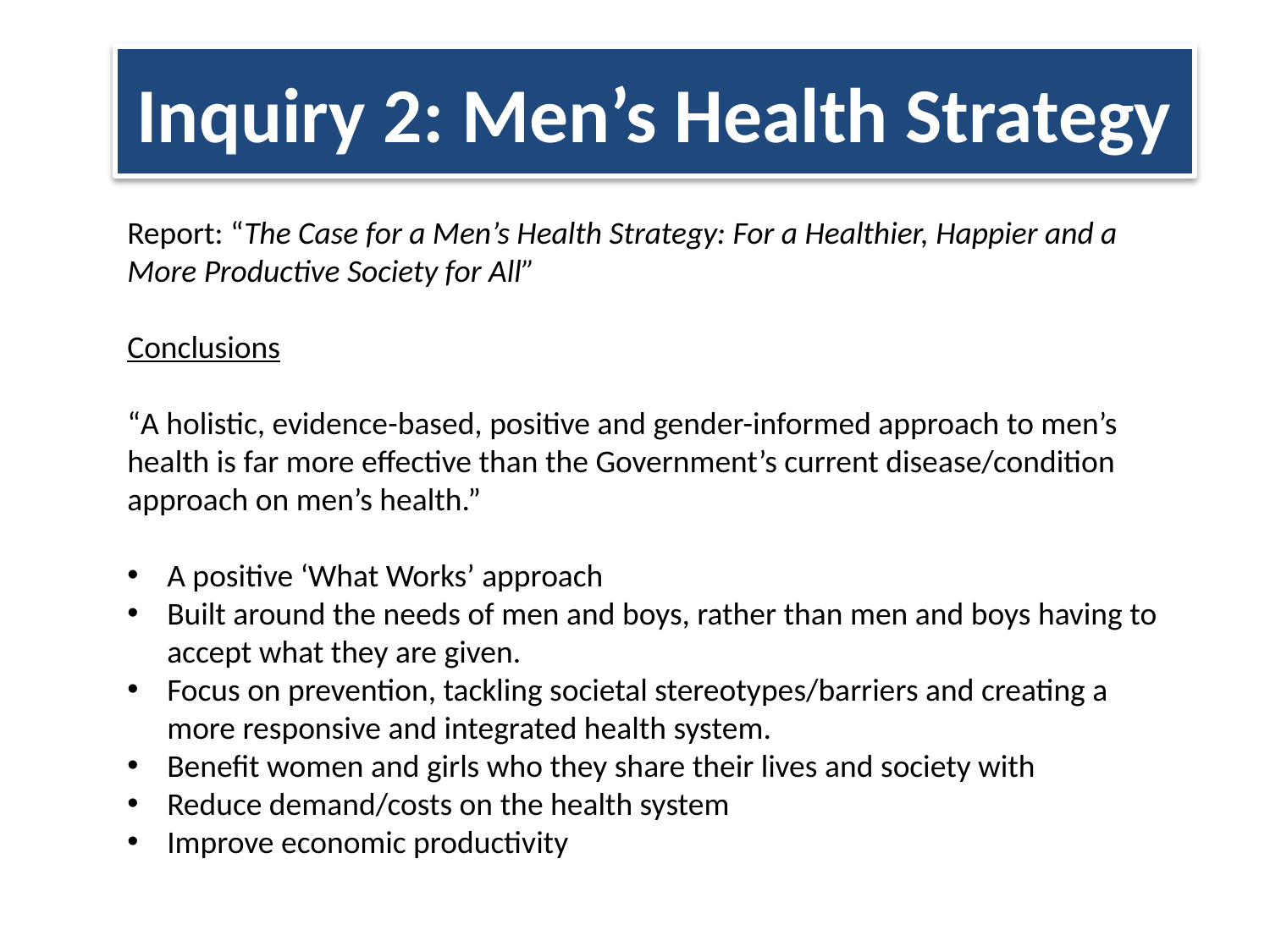

# Inquiry 2: Men’s Health Strategy

Report: “The Case for a Men’s Health Strategy: For a Healthier, Happier and a
More Productive Society for All”

Conclusions

“A holistic, evidence-based, positive and gender-informed approach to men’s health is far more effective than the Government’s current disease/condition approach on men’s health.”

A positive ‘What Works’ approach
Built around the needs of men and boys, rather than men and boys having to accept what they are given.
Focus on prevention, tackling societal stereotypes/barriers and creating a more responsive and integrated health system.
Benefit women and girls who they share their lives and society with
Reduce demand/costs on the health system
Improve economic productivity